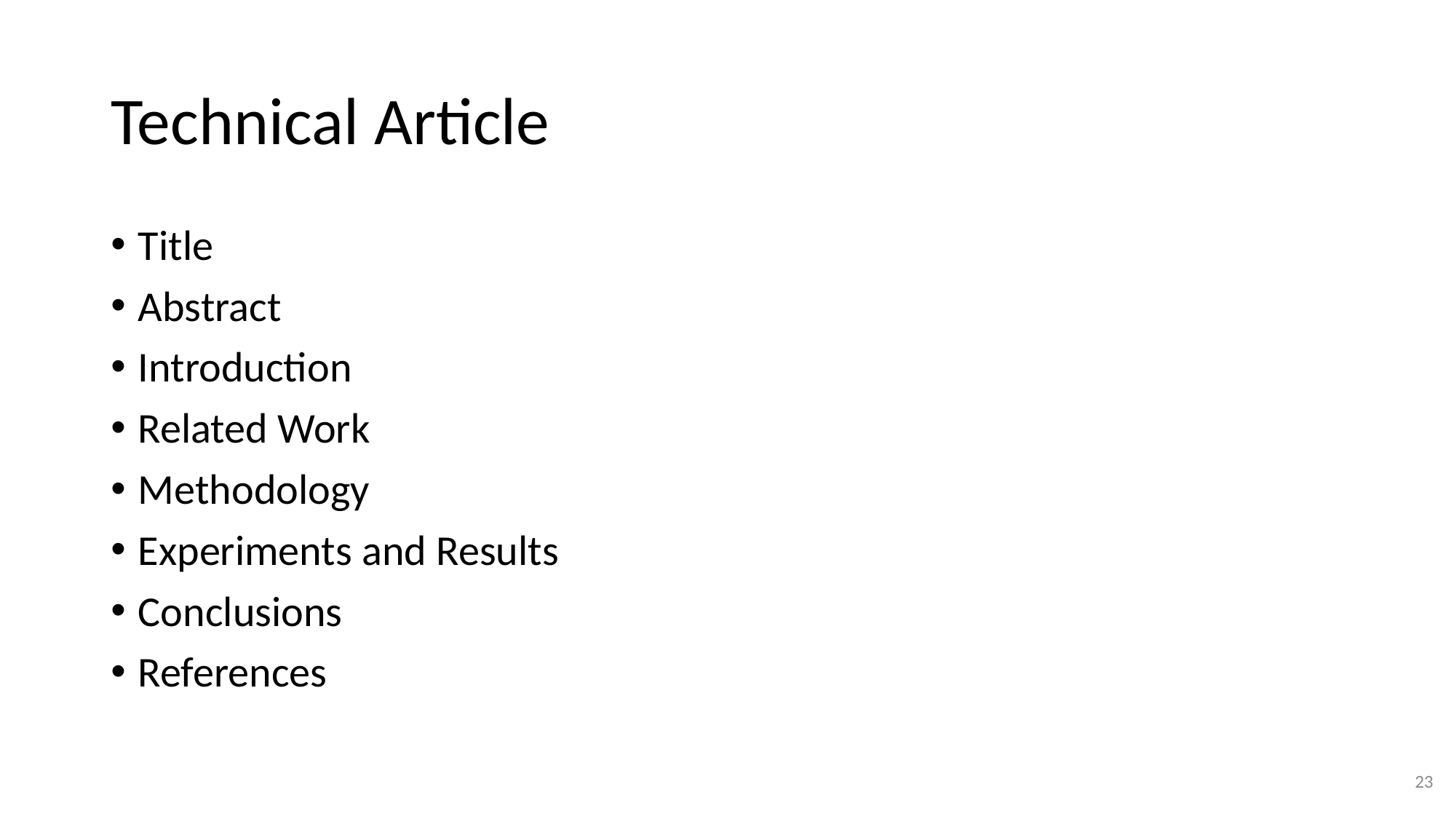

# Technical Article
Title
Abstract
Introduction
Related Work
Methodology
Experiments and Results
Conclusions
References
23